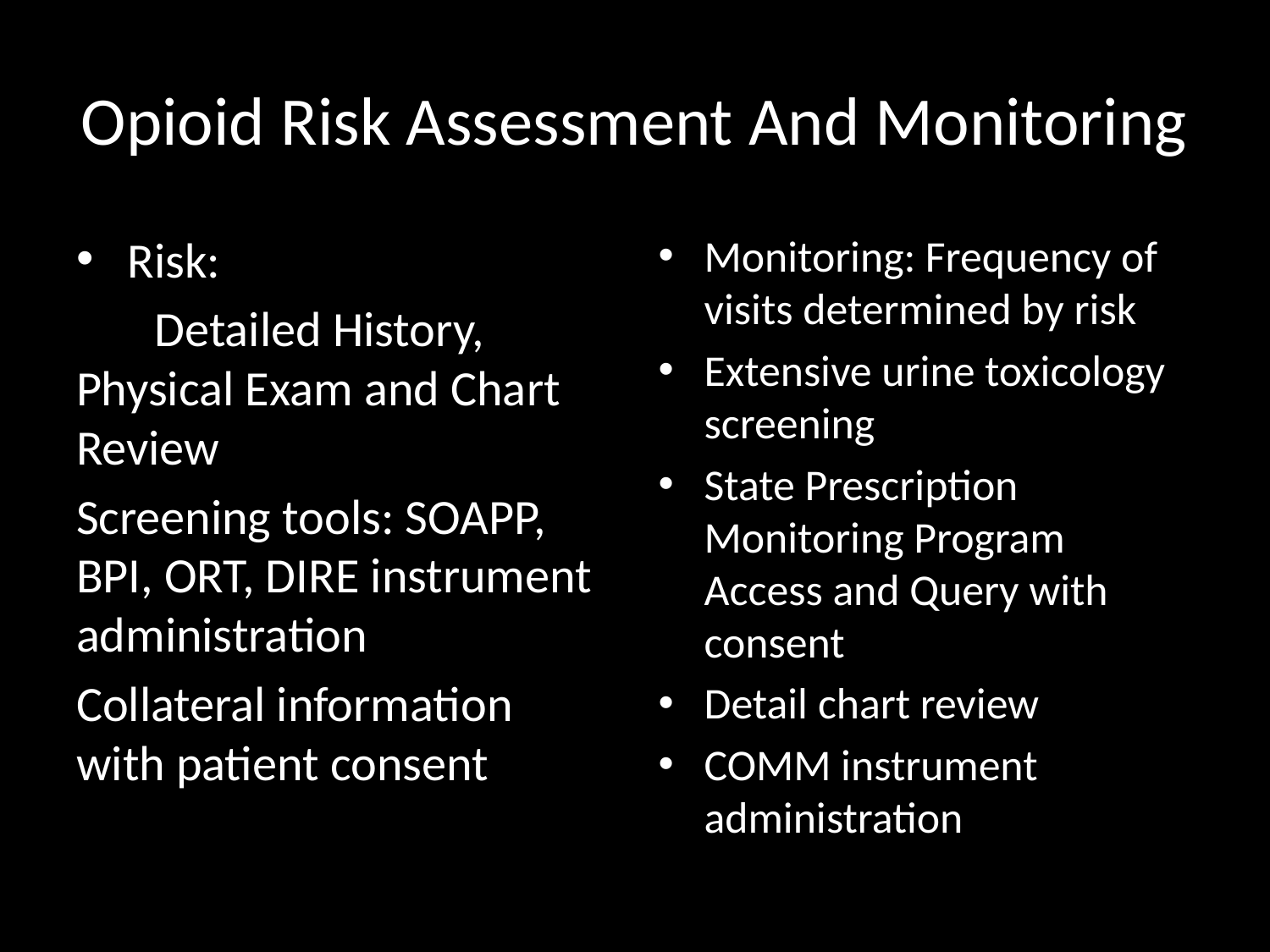

# Opioid Risk Assessment And Monitoring
Risk:
       Detailed History, Physical Exam and Chart Review
Screening tools: SOAPP, BPI, ORT, DIRE instrument administration
Collateral information with patient consent
Monitoring: Frequency of visits determined by risk
Extensive urine toxicology screening
State Prescription Monitoring Program Access and Query with consent
Detail chart review
COMM instrument administration